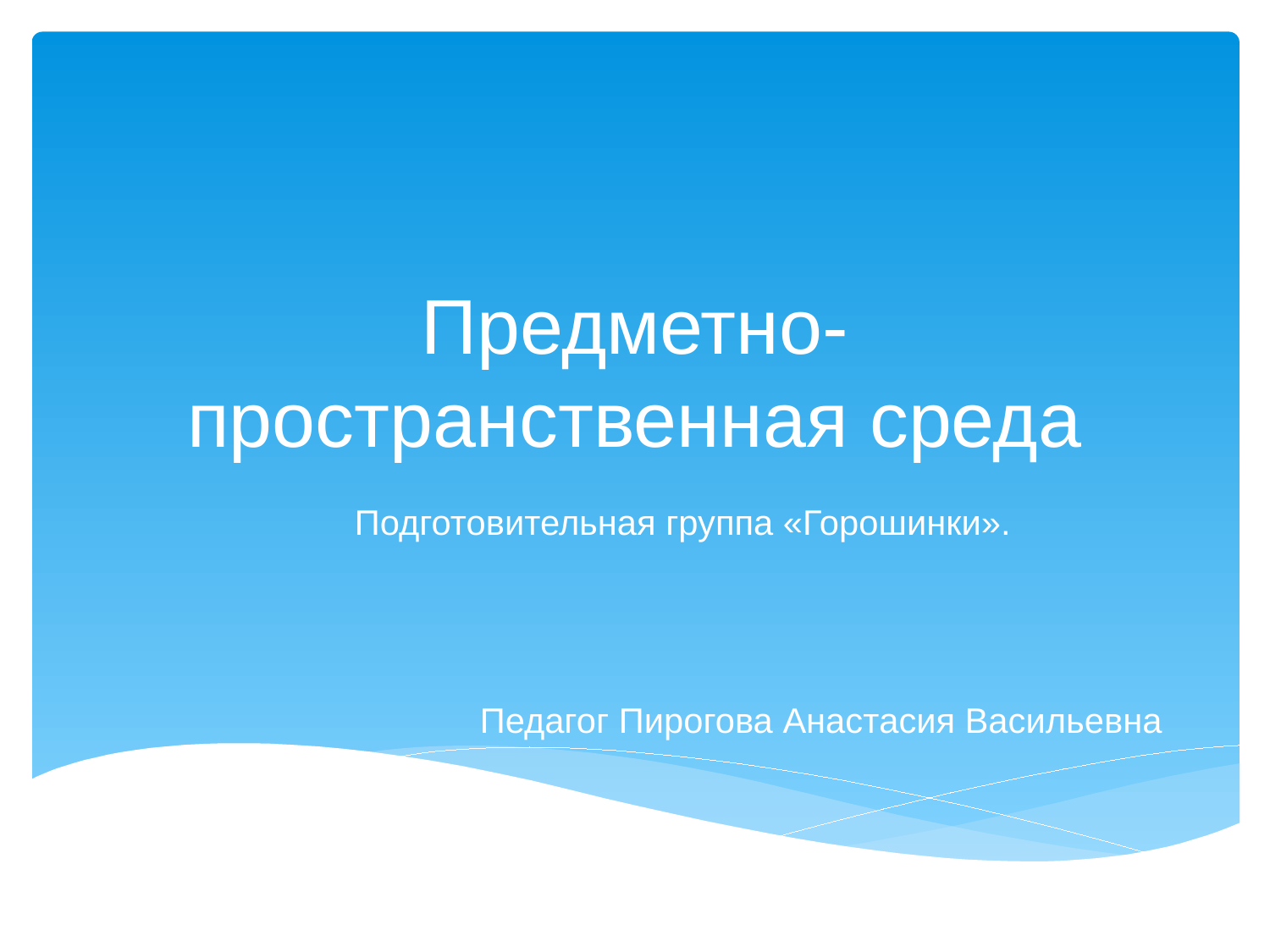

# Предметно-пространственная среда
Подготовительная группа «Горошинки».

Педагог Пирогова Анастасия Васильевна